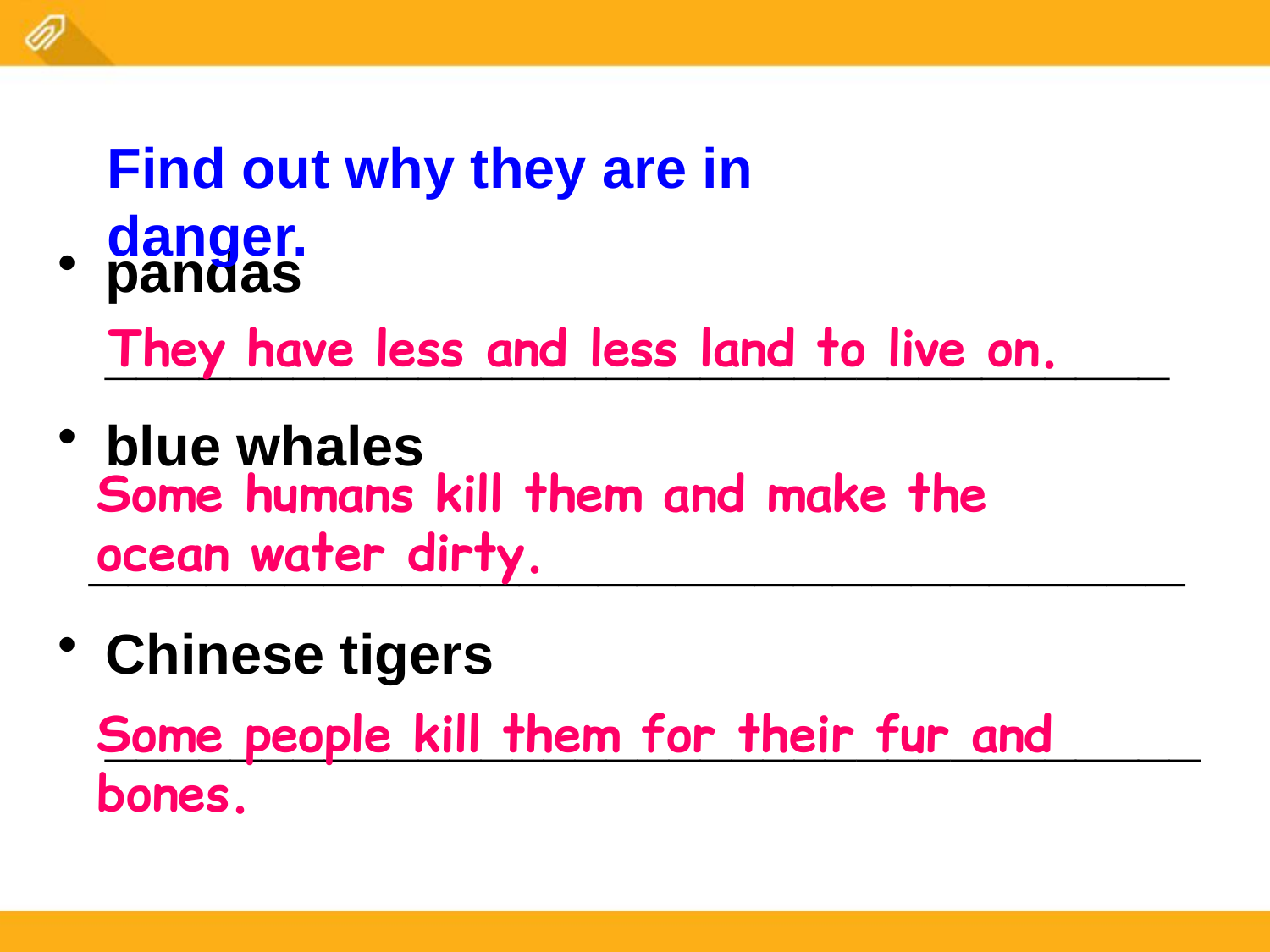

Find out why they are in danger.
pandas __________________________________
blue whales
  ____________________________
Chinese tigers ___________________________________
They have less and less land to live on.
Some humans kill them and make the ocean water dirty.
Some people kill them for their fur and bones.